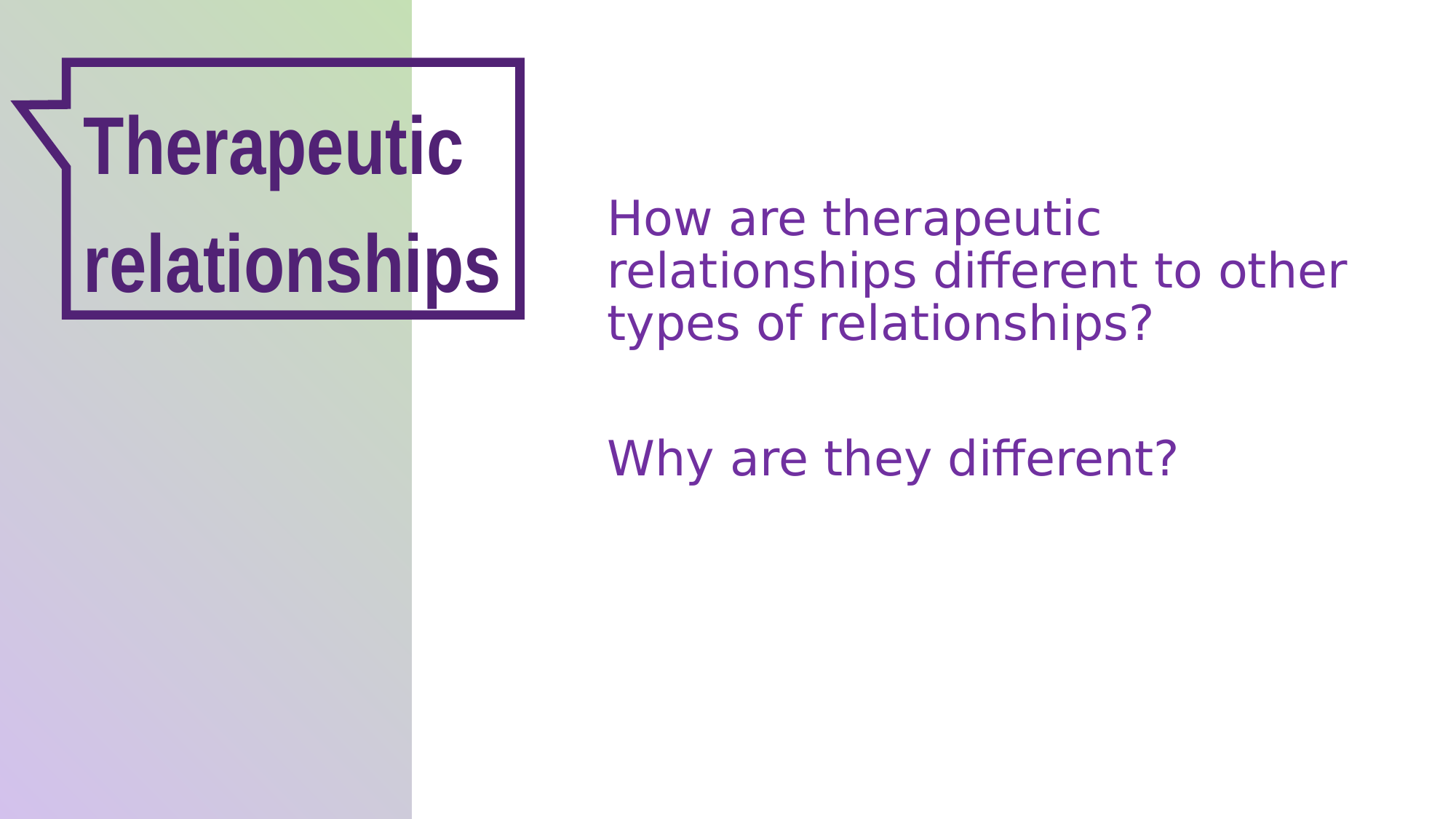

Therapeutic relationships
How are therapeutic relationships different to other types of relationships?

Why are they different?